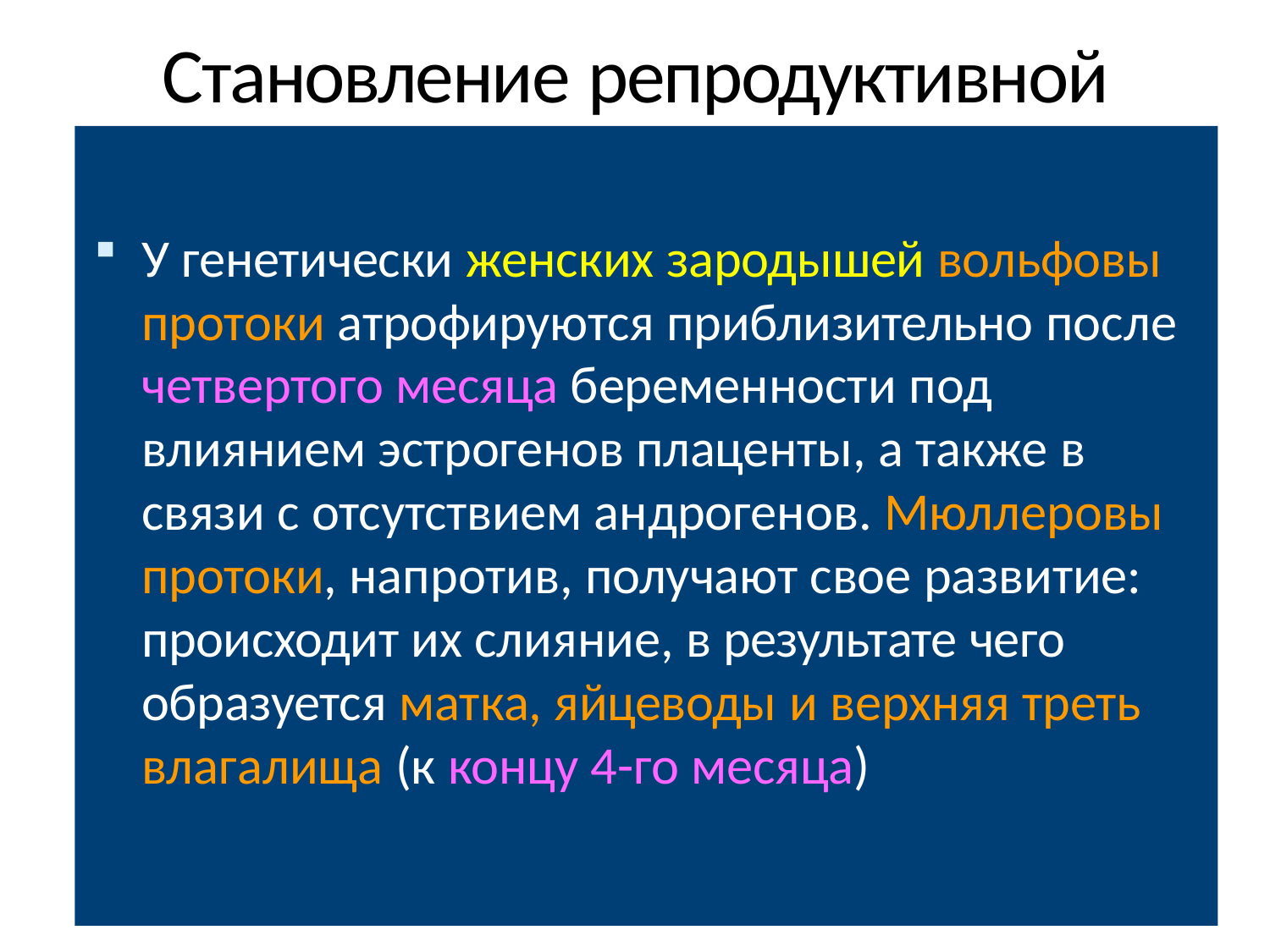

# Становление репродуктивной системы в антенатальном периоде

У генетически женских зародышей вольфовы протоки атрофируются приблизительно после четвертого месяца беременности под влиянием эстрогенов плаценты, а также в связи с отсутствием андрогенов. Мюллеровы протоки, напротив, получают свое развитие: происходит их слияние, в результате чего образуется матка, яйцеводы и верхняя треть влагалища (к концу 4-го месяца)